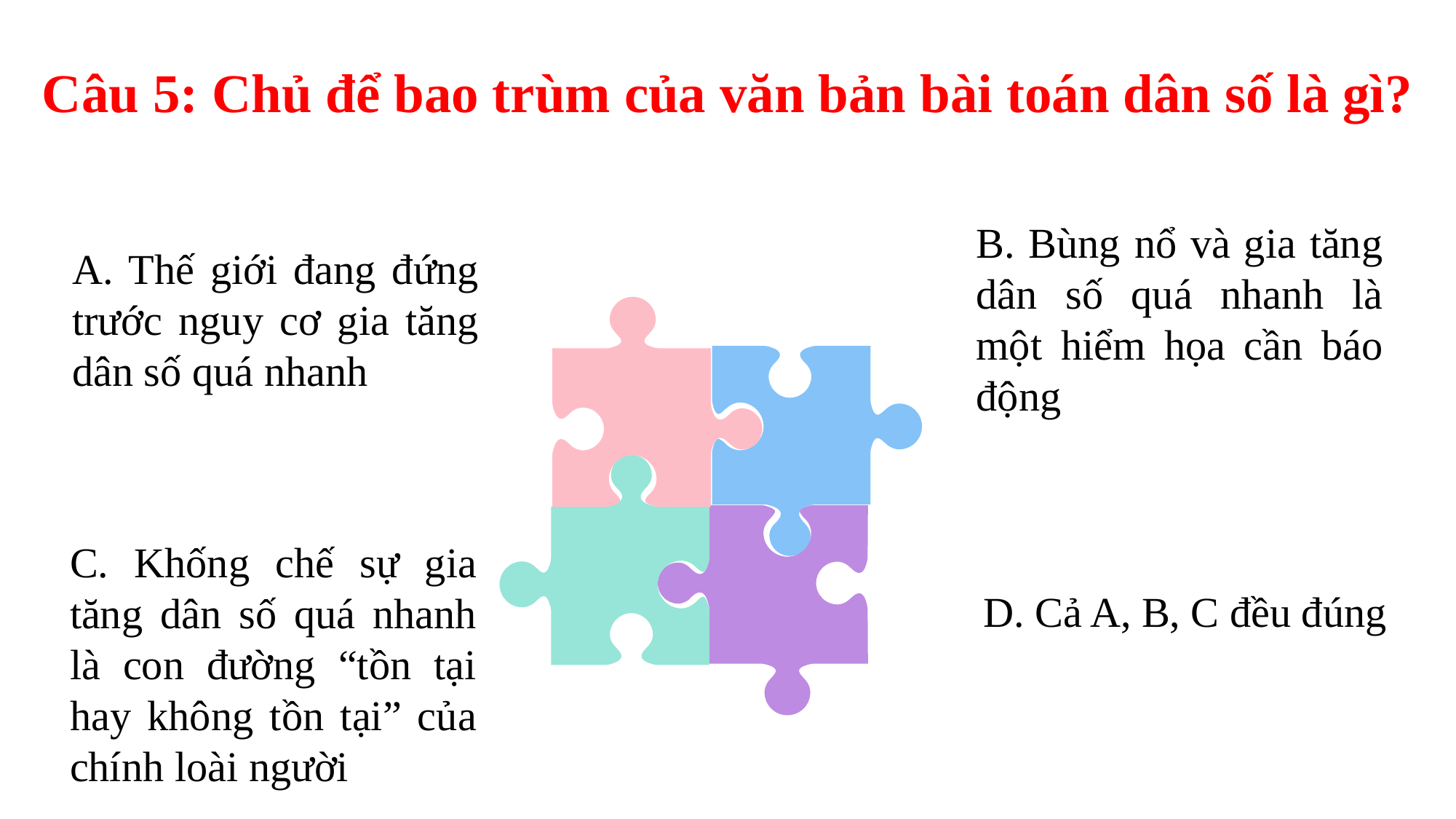

Câu 5: Chủ để bao trùm của văn bản bài toán dân số là gì?
B. Bùng nổ và gia tăng dân số quá nhanh là một hiểm họa cần báo động
A. Thế giới đang đứng trước nguy cơ gia tăng dân số quá nhanh

C. Khống chế sự gia tăng dân số quá nhanh là con đường “tồn tại hay không tồn tại” của chính loài người
D. Cả A, B, C đều đúng